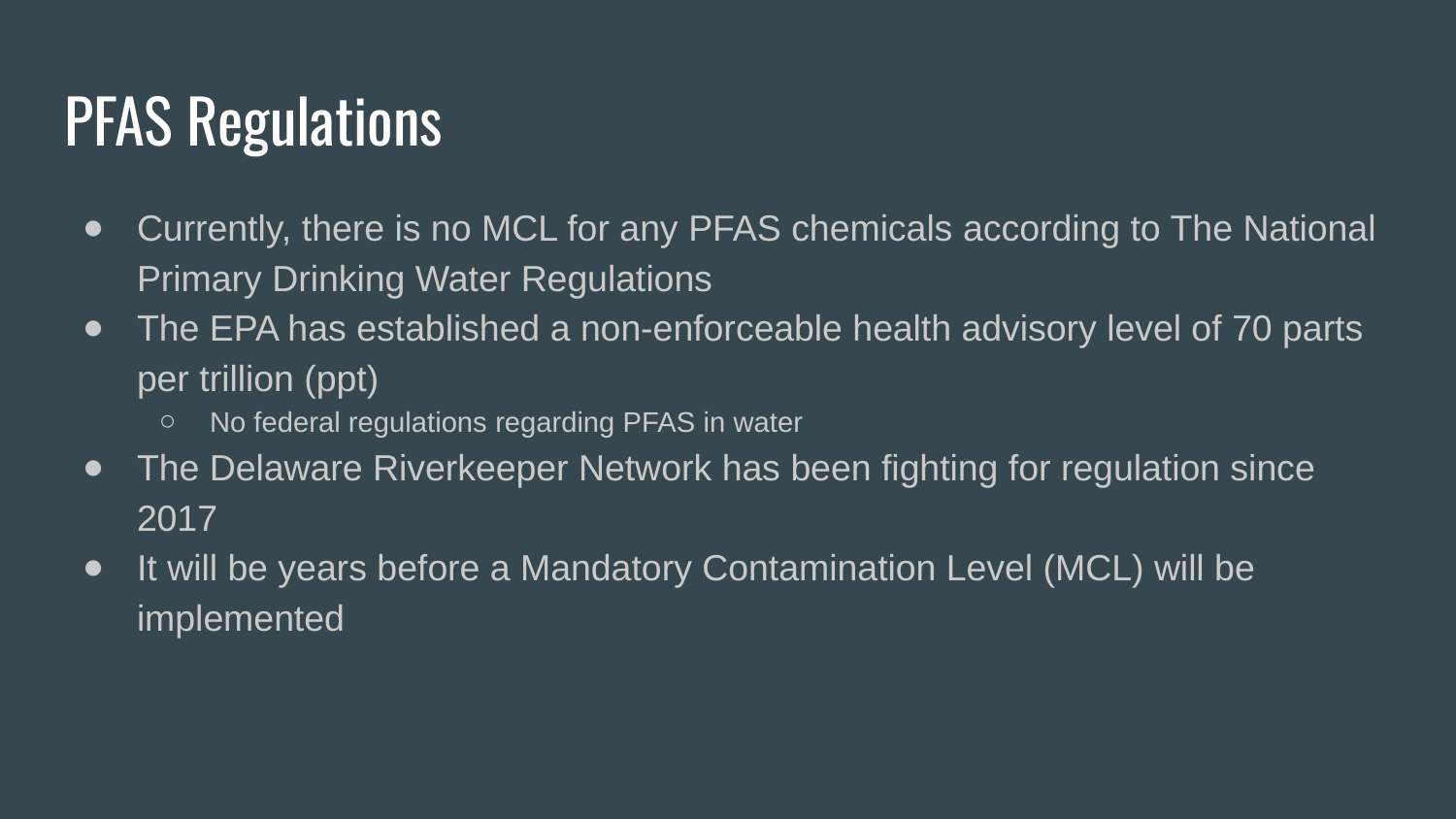

# PFAS Regulations
Currently, there is no MCL for any PFAS chemicals according to The National Primary Drinking Water Regulations
The EPA has established a non-enforceable health advisory level of 70 parts per trillion (ppt)
No federal regulations regarding PFAS in water
The Delaware Riverkeeper Network has been fighting for regulation since 2017
It will be years before a Mandatory Contamination Level (MCL) will be implemented